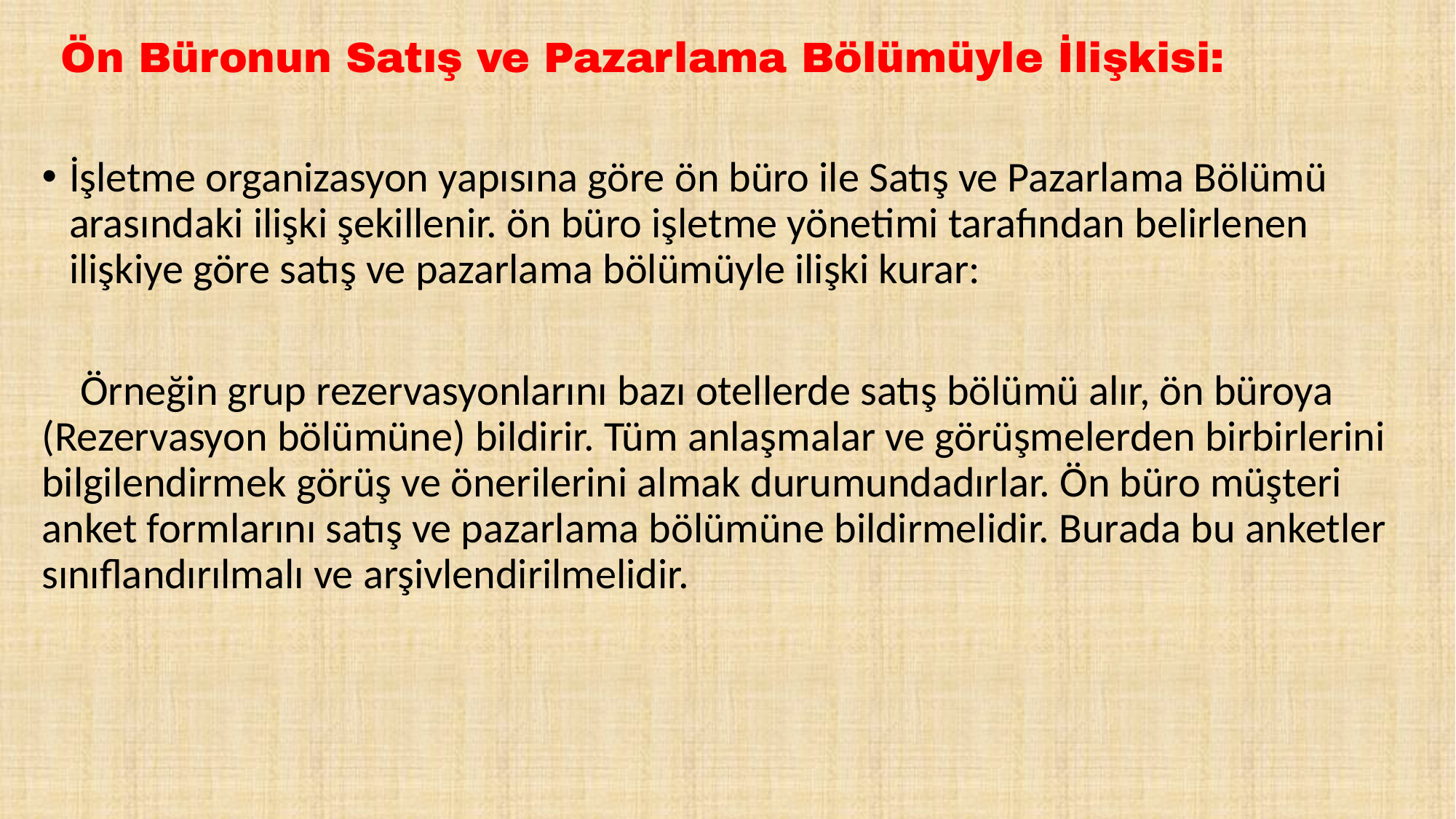

# Ön Büronun Satış ve Pazarlama Bölümüyle İlişkisi:
İşletme organizasyon yapısına göre ön büro ile Satış ve Pazarlama Bölümü arasındaki ilişki şekillenir. ön büro işletme yönetimi tarafından belirlenen ilişkiye göre satış ve pazarlama bölümüyle ilişki kurar:

    Örneğin grup rezervasyonlarını bazı otellerde satış bölümü alır, ön büroya (Rezervasyon bölümüne) bildirir. Tüm anlaşmalar ve görüşmelerden birbirlerini bilgilendirmek görüş ve önerilerini almak durumundadırlar. Ön büro müşteri anket formlarını satış ve pazarlama bölümüne bildirmelidir. Burada bu anketler sınıflandırılmalı ve arşivlendirilmelidir.